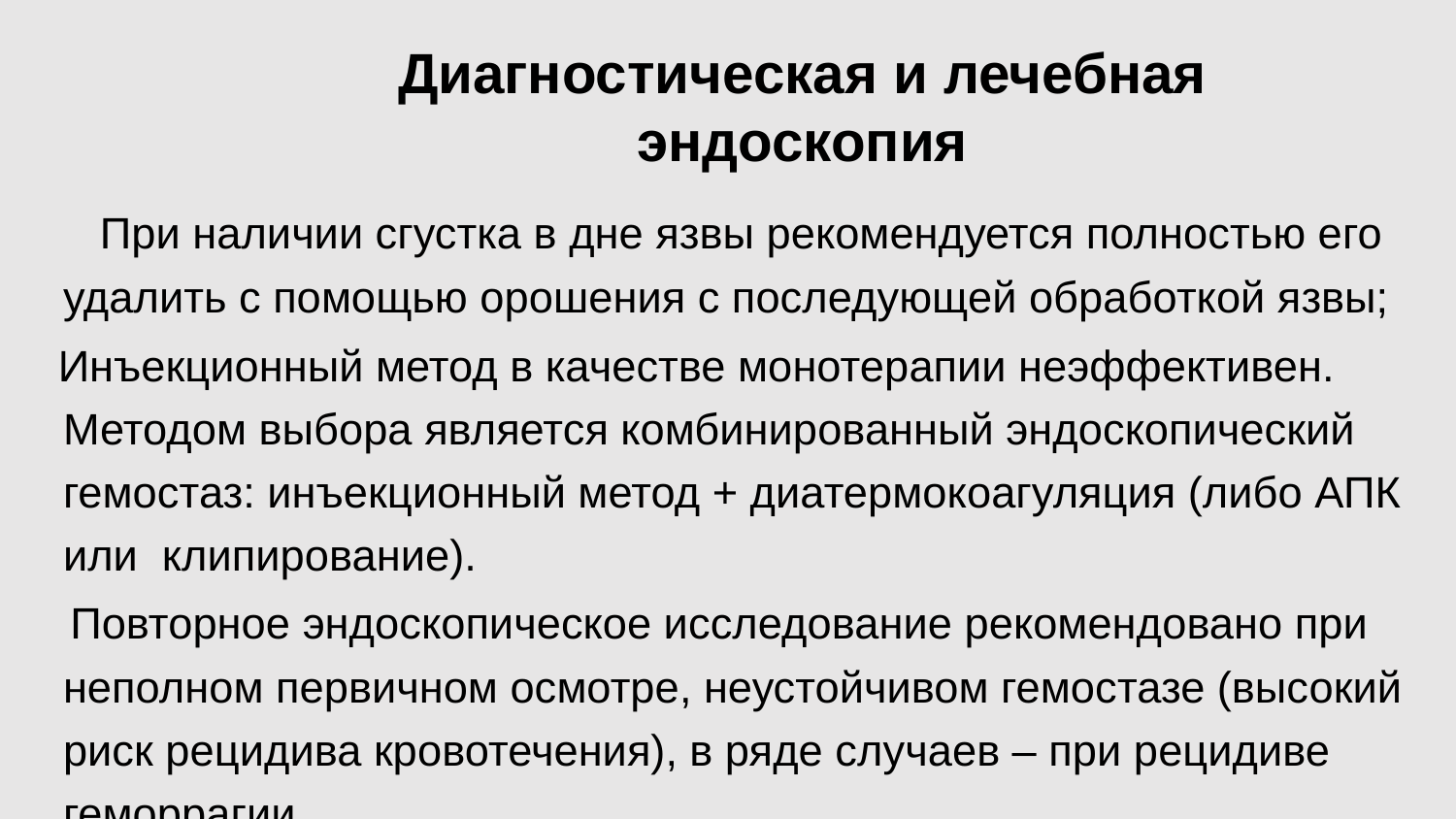

Диагностическая и лечебная эндоскопия

      При наличии сгустка в дне язвы рекомендуется полностью его удалить с помощью орошения с последующей обработкой язвы;
  Инъекционный метод в качестве монотерапии неэффективен. Методом выбора является комбинированный эндоскопический гемостаз: инъекционный метод + диатермокоагуляция (либо АПК или  клипирование).
   Повторное эндоскопическое исследование рекомендовано при неполном первичном осмотре, неустойчивом гемостазе (высокий риск рецидива кровотечения), в ряде случаев – при рецидиве геморрагии.